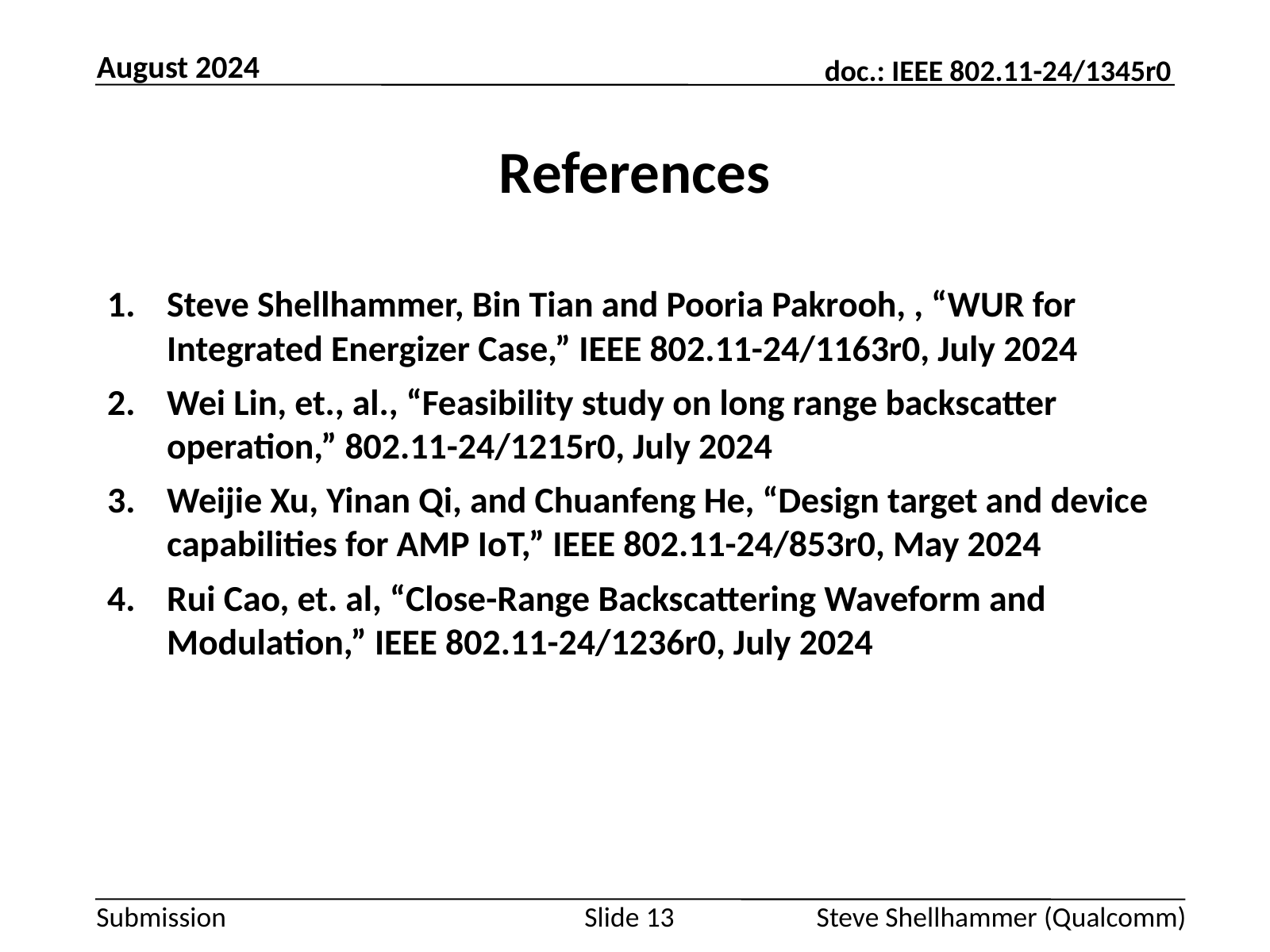

August 2024
# References
Steve Shellhammer, Bin Tian and Pooria Pakrooh, , “WUR for Integrated Energizer Case,” IEEE 802.11-24/1163r0, July 2024
Wei Lin, et., al., “Feasibility study on long range backscatter operation,” 802.11-24/1215r0, July 2024
Weijie Xu, Yinan Qi, and Chuanfeng He, “Design target and device capabilities for AMP IoT,” IEEE 802.11-24/853r0, May 2024
Rui Cao, et. al, “Close-Range Backscattering Waveform and Modulation,” IEEE 802.11-24/1236r0, July 2024

Slide 13
Steve Shellhammer (Qualcomm)